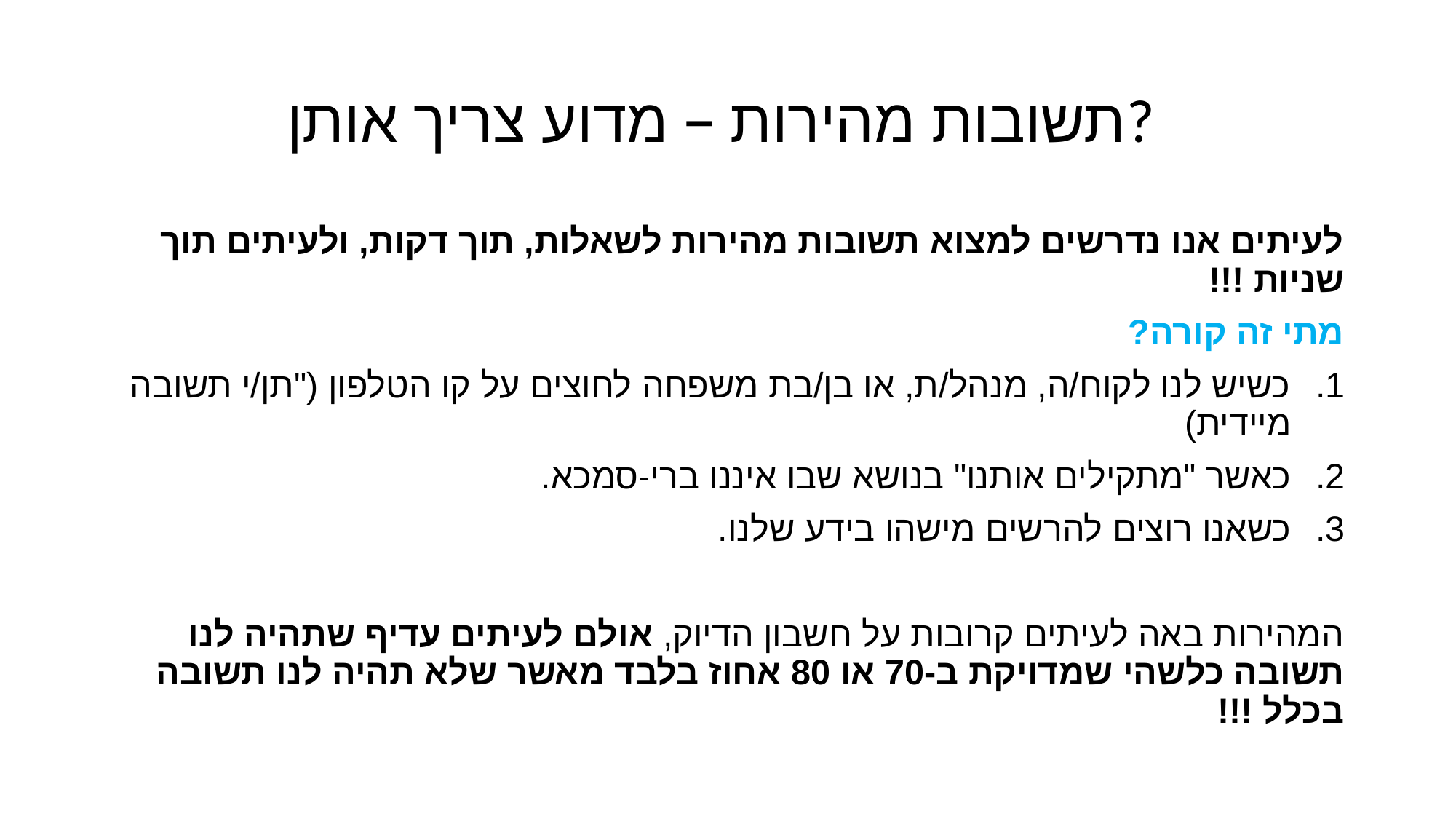

# תשובות מהירות – מדוע צריך אותן?
לעיתים אנו נדרשים למצוא תשובות מהירות לשאלות, תוך דקות, ולעיתים תוך שניות !!!
מתי זה קורה?
כשיש לנו לקוח/ה, מנהל/ת, או בן/בת משפחה לחוצים על קו הטלפון ("תן/י תשובה מיידית)
כאשר "מתקילים אותנו" בנושא שבו איננו ברי-סמכא.
כשאנו רוצים להרשים מישהו בידע שלנו.

המהירות באה לעיתים קרובות על חשבון הדיוק, אולם לעיתים עדיף שתהיה לנו תשובה כלשהי שמדויקת ב-70 או 80 אחוז בלבד מאשר שלא תהיה לנו תשובה בכלל !!!